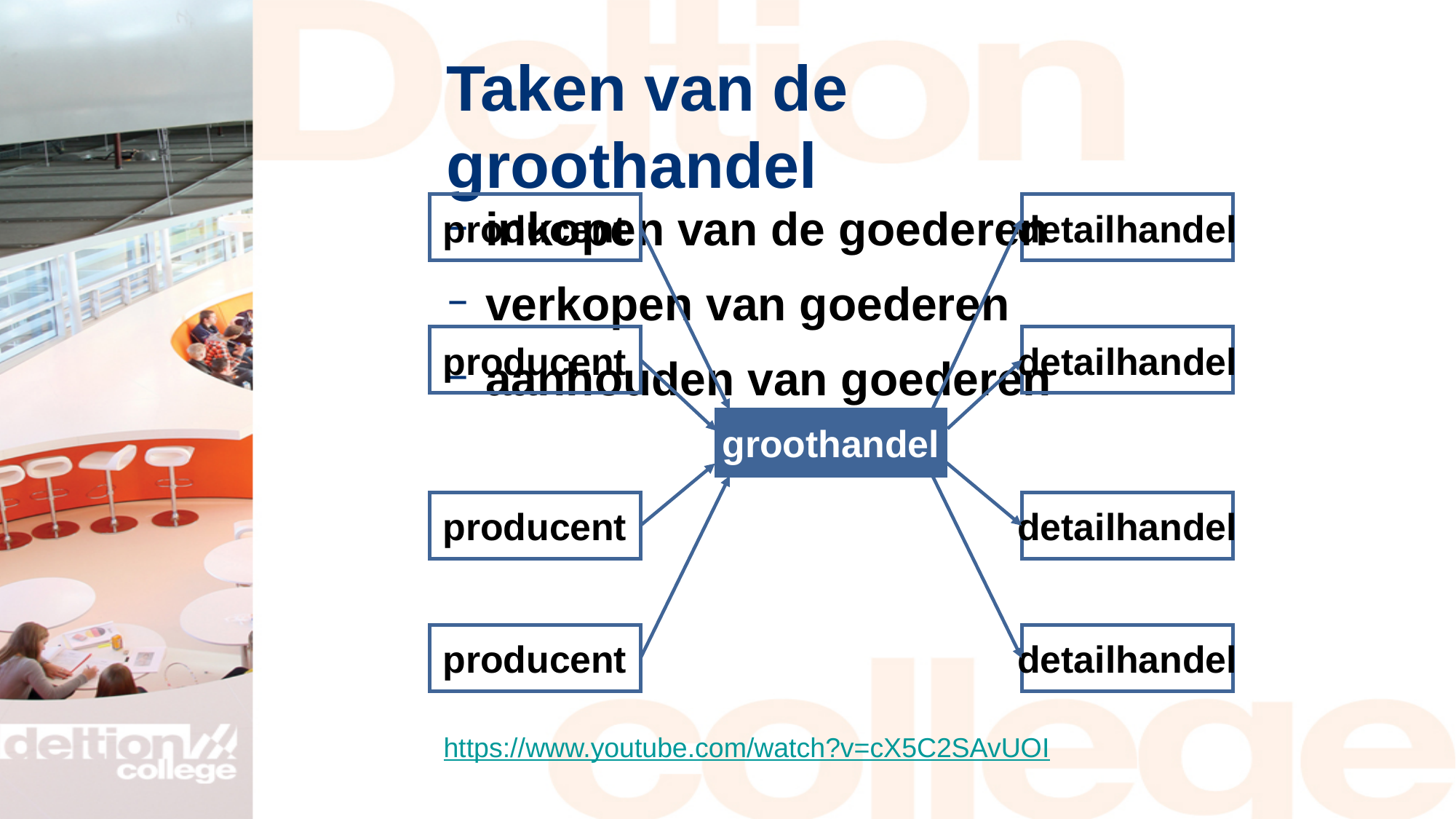

# Taken van de groothandel
producent
detailhandel

producent
detailhandel

groothandel

producent
detailhandel
producent
detailhandel
inkopen van de goederen
verkopen van goederen
aanhouden van goederen
https://www.youtube.com/watch?v=cX5C2SAvUOI